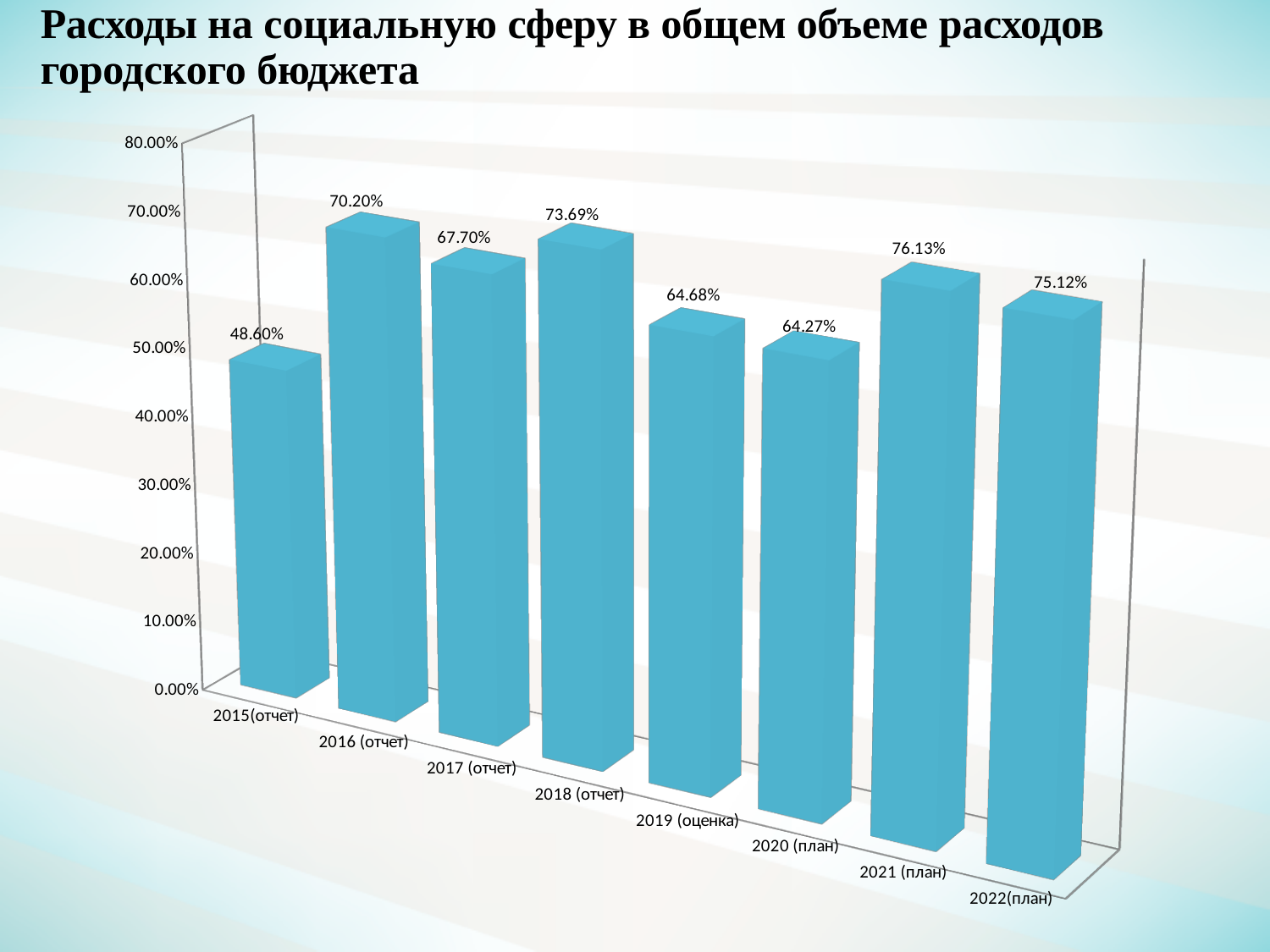

# Расходы на социальную сферу в общем объеме расходов городского бюджета

[unsupported chart]